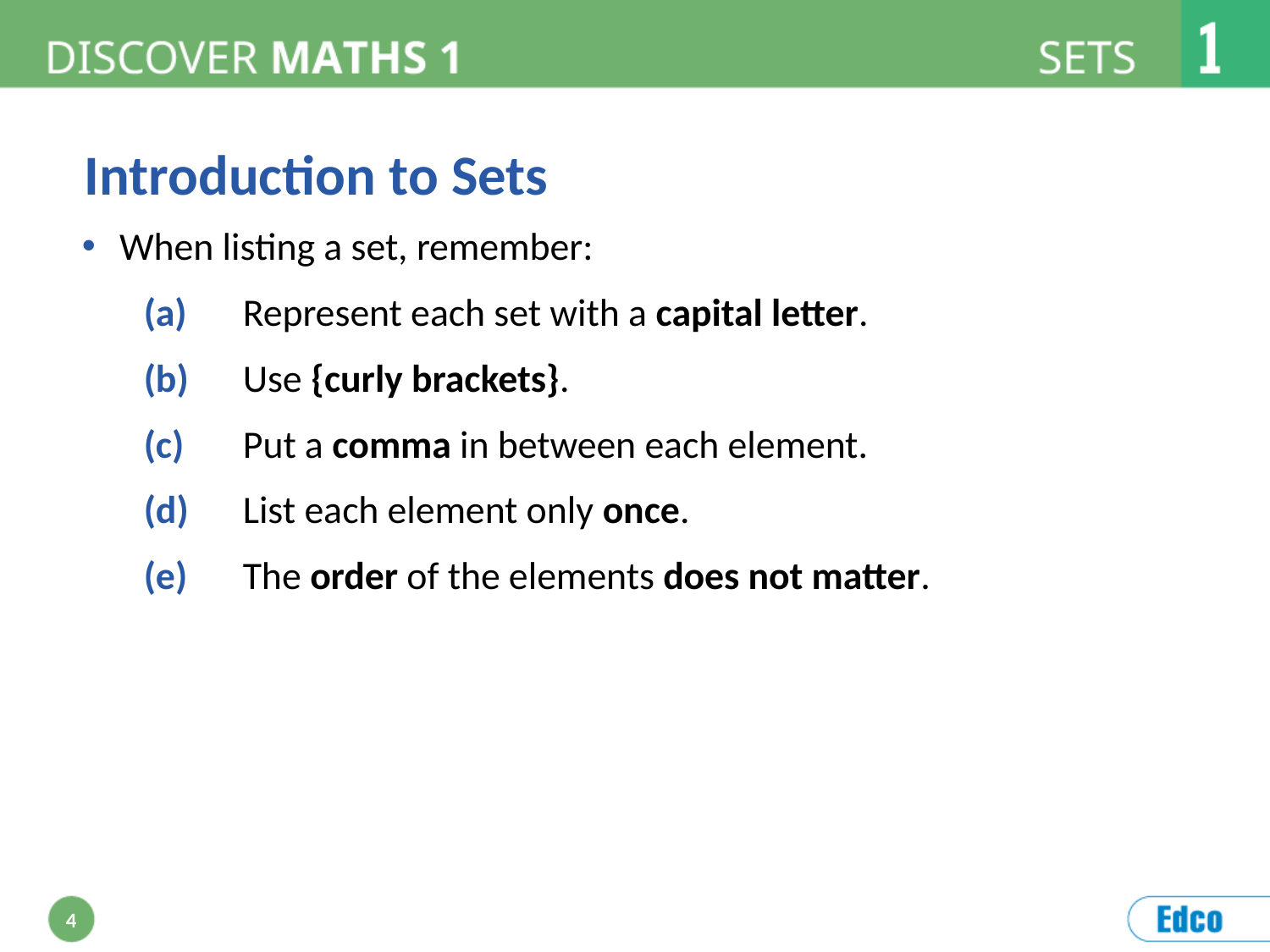

Introduction to Sets
When listing a set, remember:
(a) 	Represent each set with a capital letter.
(b)	Use {curly brackets}.
(c) 	Put a comma in between each element.
(d)	List each element only once.
(e)	The order of the elements does not matter.
4